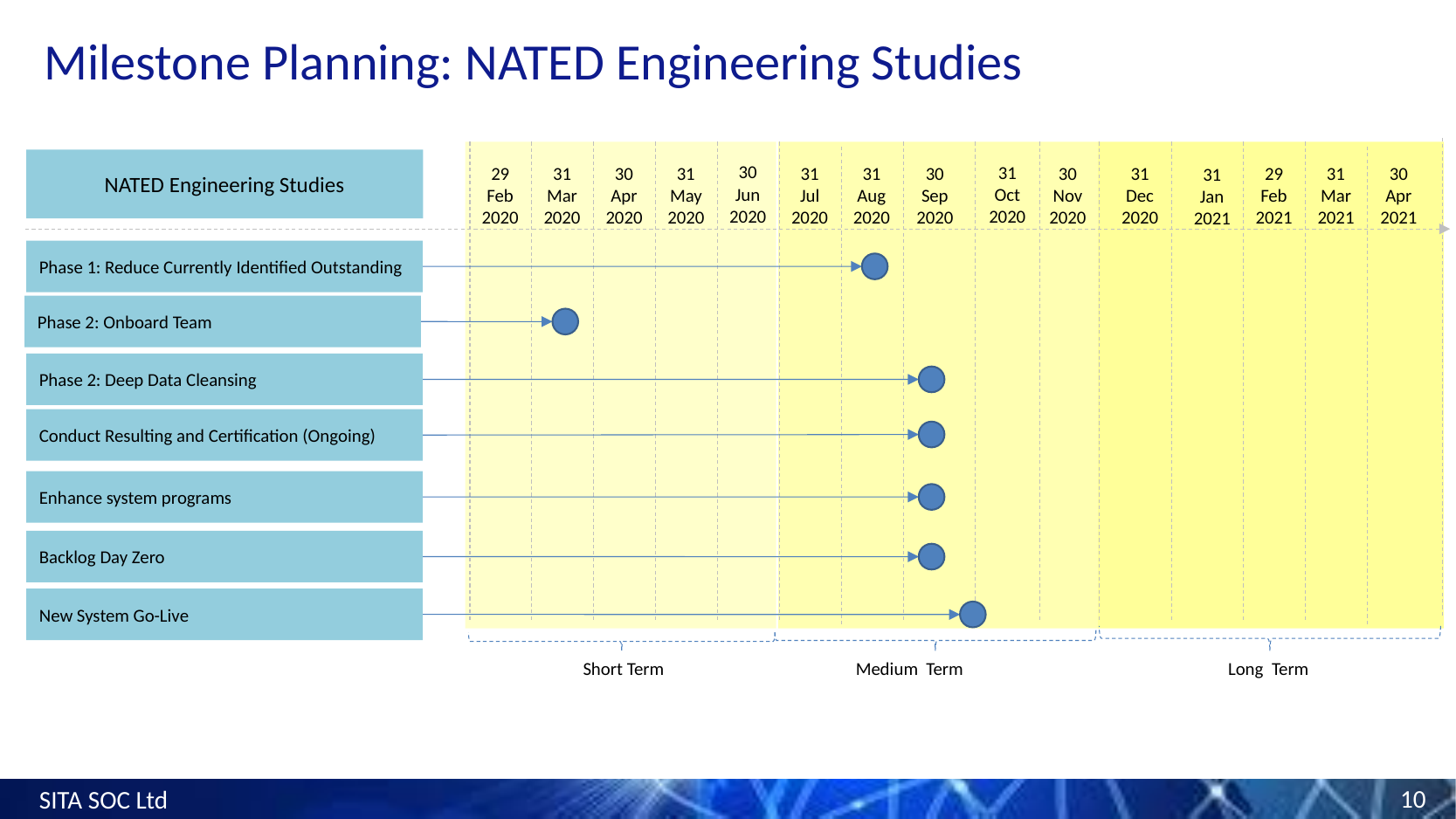

# Milestone Planning: NATED Engineering Studies

30
Jun
2020

NATED Engineering Studies
31
Oct
2020
29
Feb
2020
31
Mar
2020
30
Apr
2020
31
May
2020
31
Jul
2020
31
Aug
2020
30
Sep
2020
30
Nov
2020
31
Dec
2020
29
Feb
2021
31
Mar
2021
30
Apr
2021
31
Jan
2021
Phase 1: Reduce Currently Identified Outstanding

Phase 2: Onboard Team

Phase 2: Deep Data Cleansing

Conduct Resulting and Certification (Ongoing)

Enhance system programs

Backlog Day Zero

New System Go-Live

Short Term
Medium  Term
Long  Term